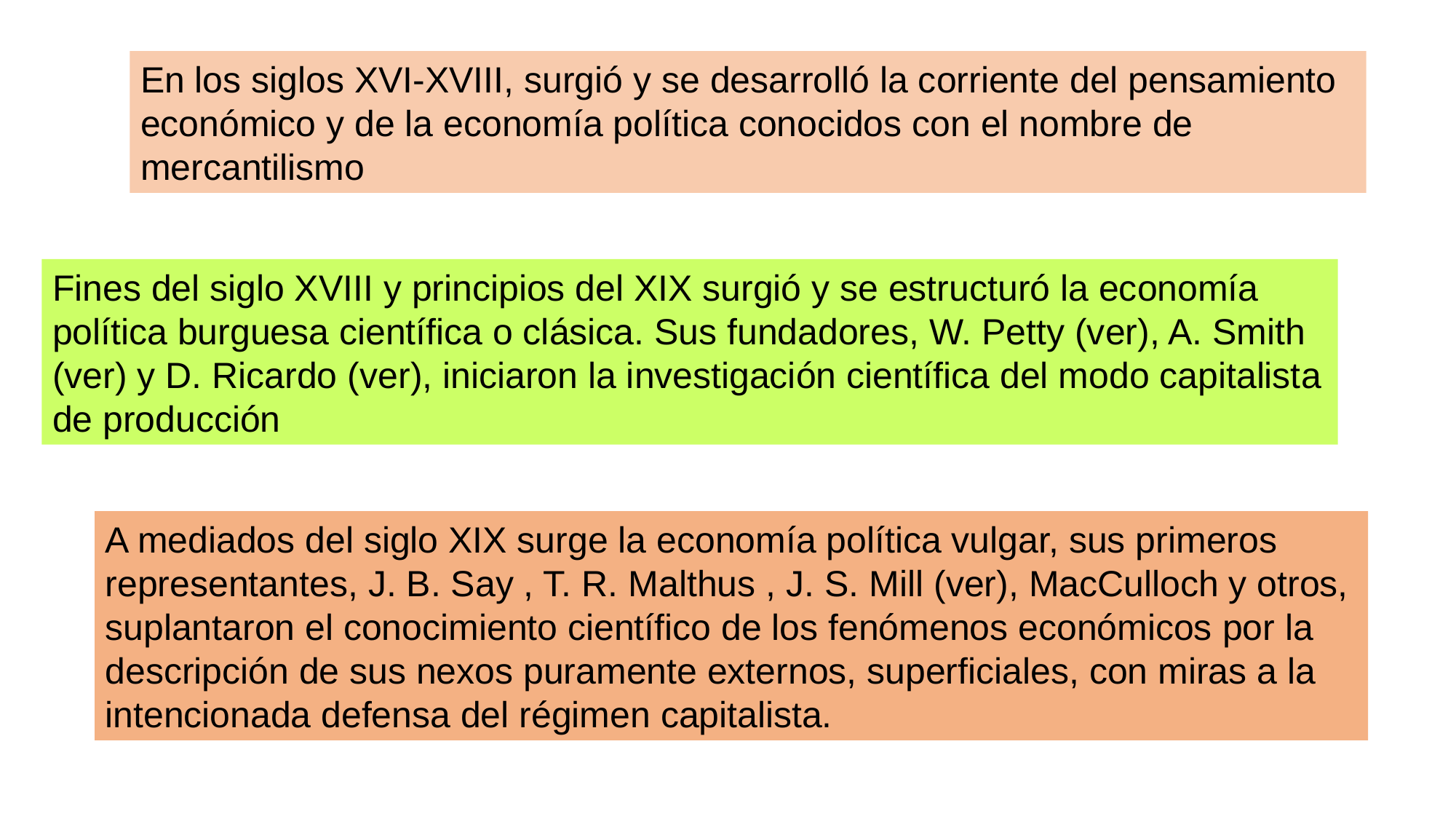

En los siglos XVI-XVIII, surgió y se desarrolló la corriente del pensamiento económico y de la economía política conocidos con el nombre de mercantilismo
Fines del siglo XVIII y principios del XIX surgió y se estructuró la economía política burguesa científica o clásica. Sus fundadores, W. Petty (ver), A. Smith (ver) y D. Ricardo (ver), iniciaron la investigación científica del modo capitalista de producción
A mediados del siglo XIX surge la economía política vulgar, sus primeros representantes, J. B. Say , T. R. Malthus , J. S. Mill (ver), MacCulloch y otros, suplantaron el conocimiento científico de los fenómenos económicos por la descripción de sus nexos puramente externos, superficiales, con miras a la intencionada defensa del régimen capitalista.